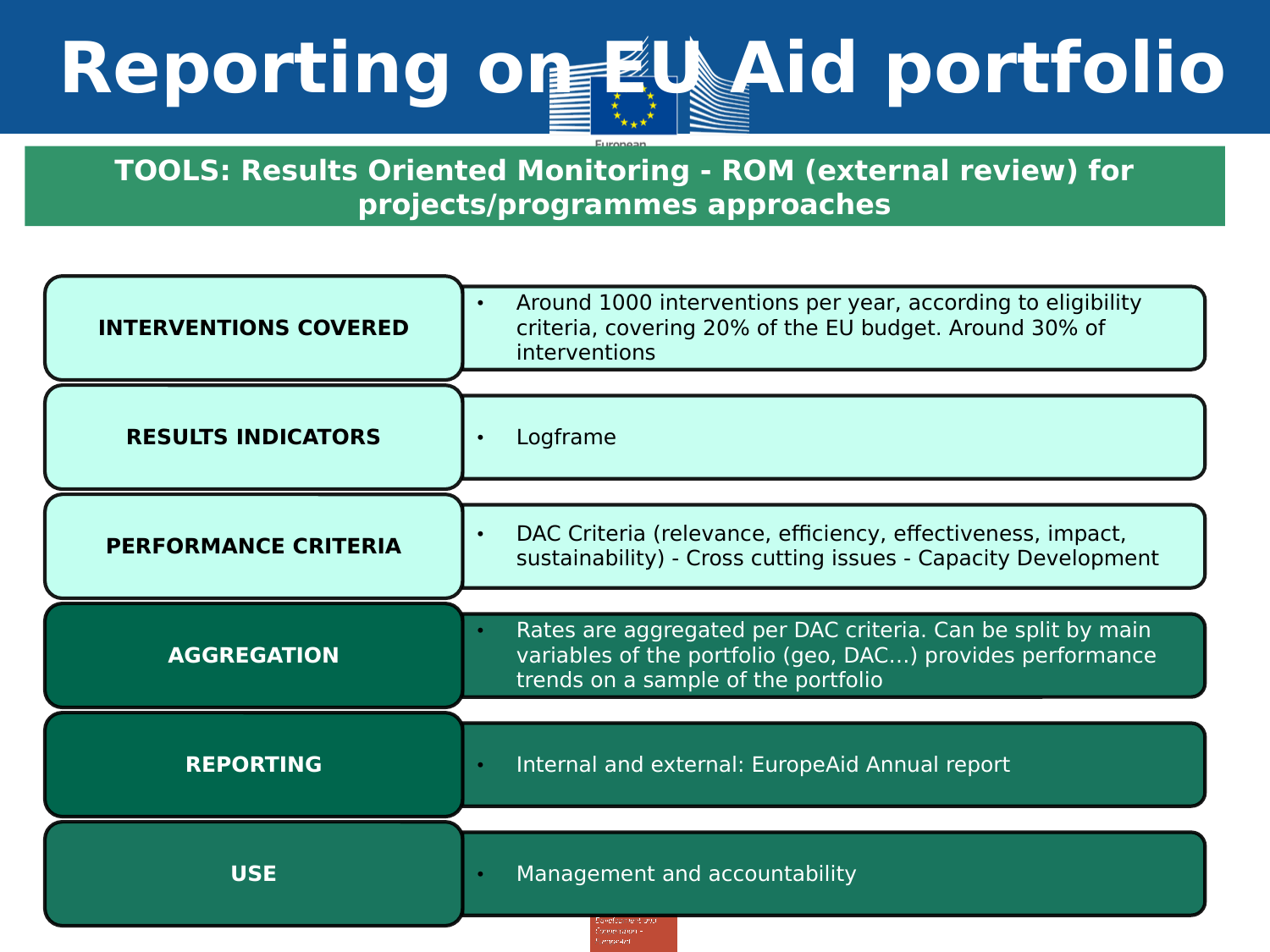

Reporting on EU Aid portfolio
TOOLS: Results Oriented Monitoring - ROM (external review) for projects/programmes approaches
INTERVENTIONS COVERED
Around 1000 interventions per year, according to eligibility criteria, covering 20% of the EU budget. Around 30% of interventions
RESULTS INDICATORS
Logframe
PERFORMANCE CRITERIA
DAC Criteria (relevance, efficiency, effectiveness, impact, sustainability) - Cross cutting issues - Capacity Development
AGGREGATION
REPORTING
Rates are aggregated per DAC criteria. Can be split by main variables of the portfolio (geo, DAC…) provides performance trends on a sample of the portfolio
Internal and external: EuropeAid Annual report
USE
Management and accountability